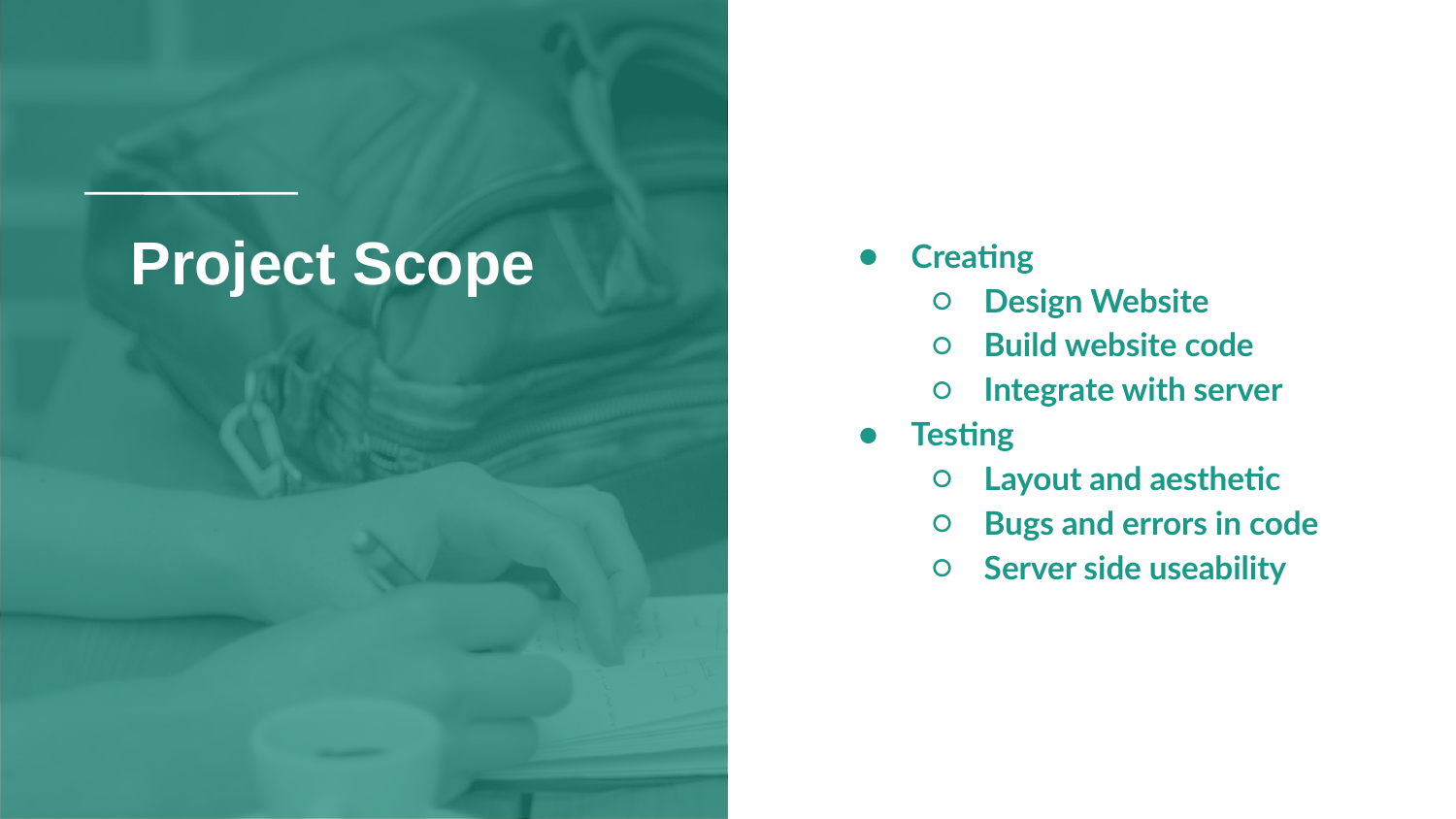

# Project Scope
Creating
Design Website
Build website code
Integrate with server
Testing
Layout and aesthetic
Bugs and errors in code
Server side useability